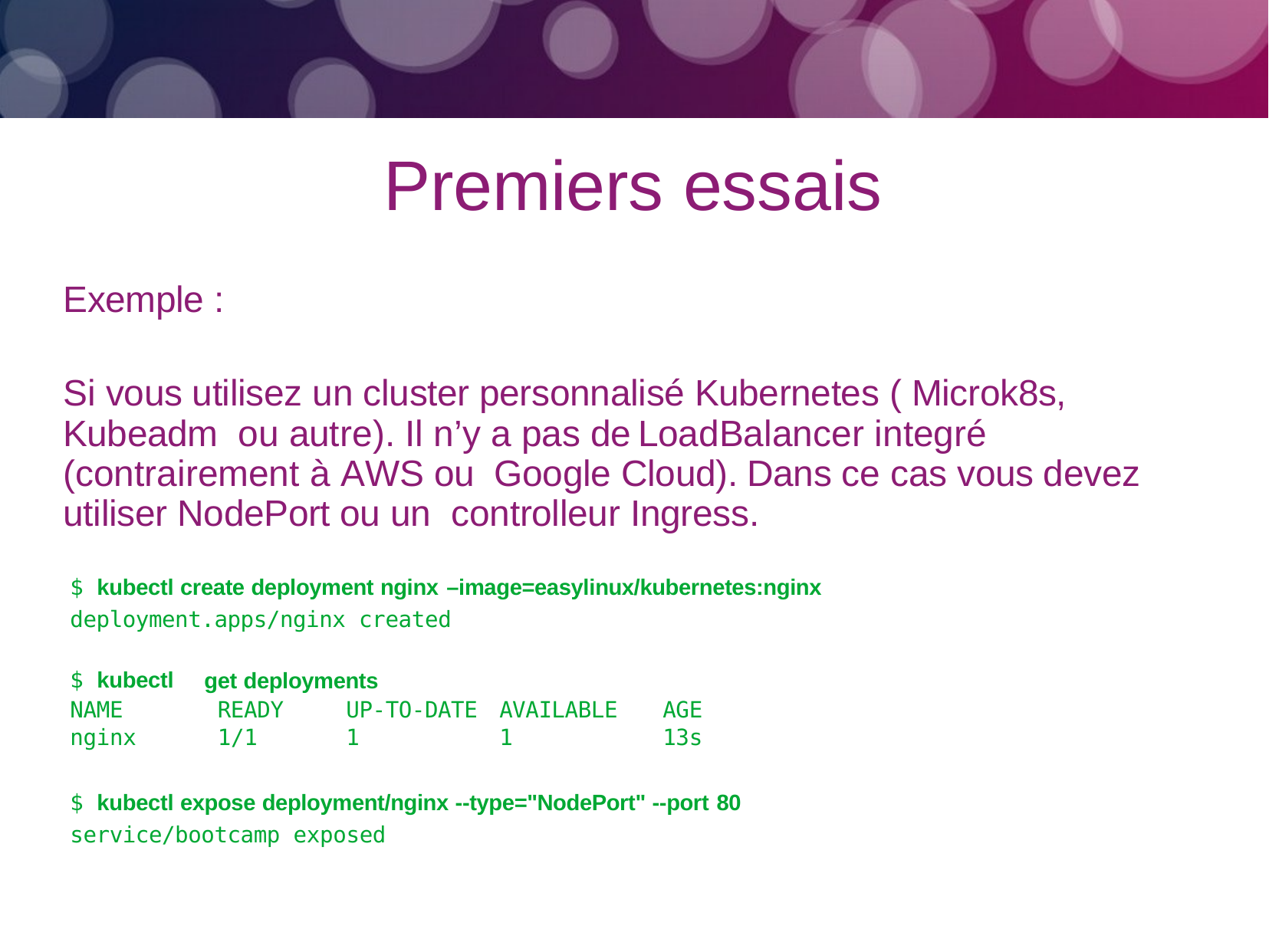

# Premiers essais
Exemple :

Si vous utilisez un cluster personnalisé Kubernetes ( Microk8s, Kubeadm  ou autre). Il n’y a pas de	LoadBalancer integré (contrairement à AWS ou  Google Cloud). Dans ce cas vous devez utiliser NodePort ou un  controlleur Ingress.
$ kubectl create deployment nginx –image=easylinux/kubernetes:nginx
deployment.apps/nginx created
| $ kubectl | get deployments |  |  |
| --- | --- | --- | --- |
| NAME | READY UP-TO-DATE | AVAILABLE | AGE |
| nginx | 1/1 1 | 1 | 13s |
$ kubectl expose deployment/nginx --type="NodePort" --port 80
service/bootcamp exposed